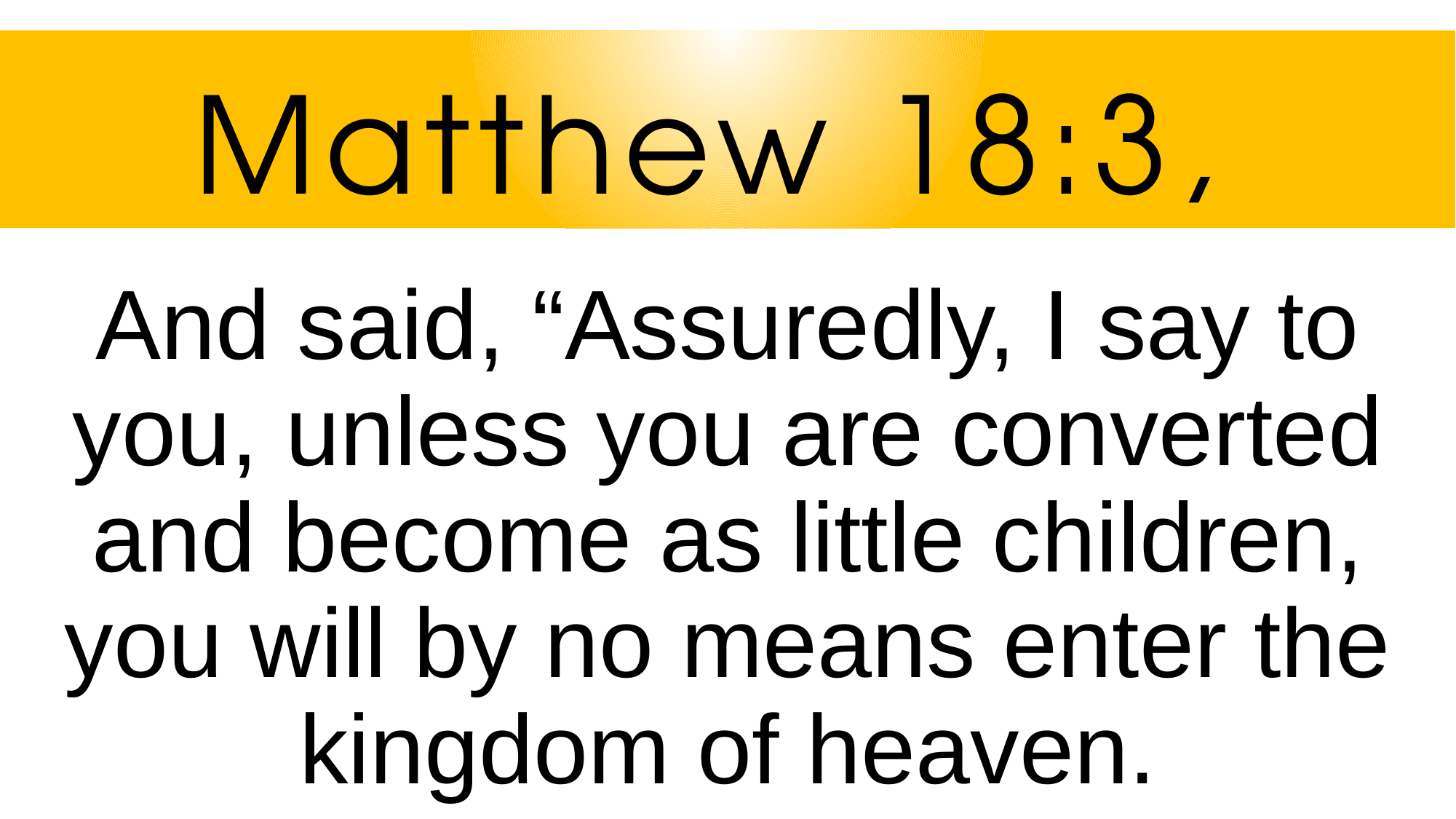

# Matthew 18:3,
And said, “Assuredly, I say to you, unless you are converted and become as little children, you will by no means enter the kingdom of heaven.